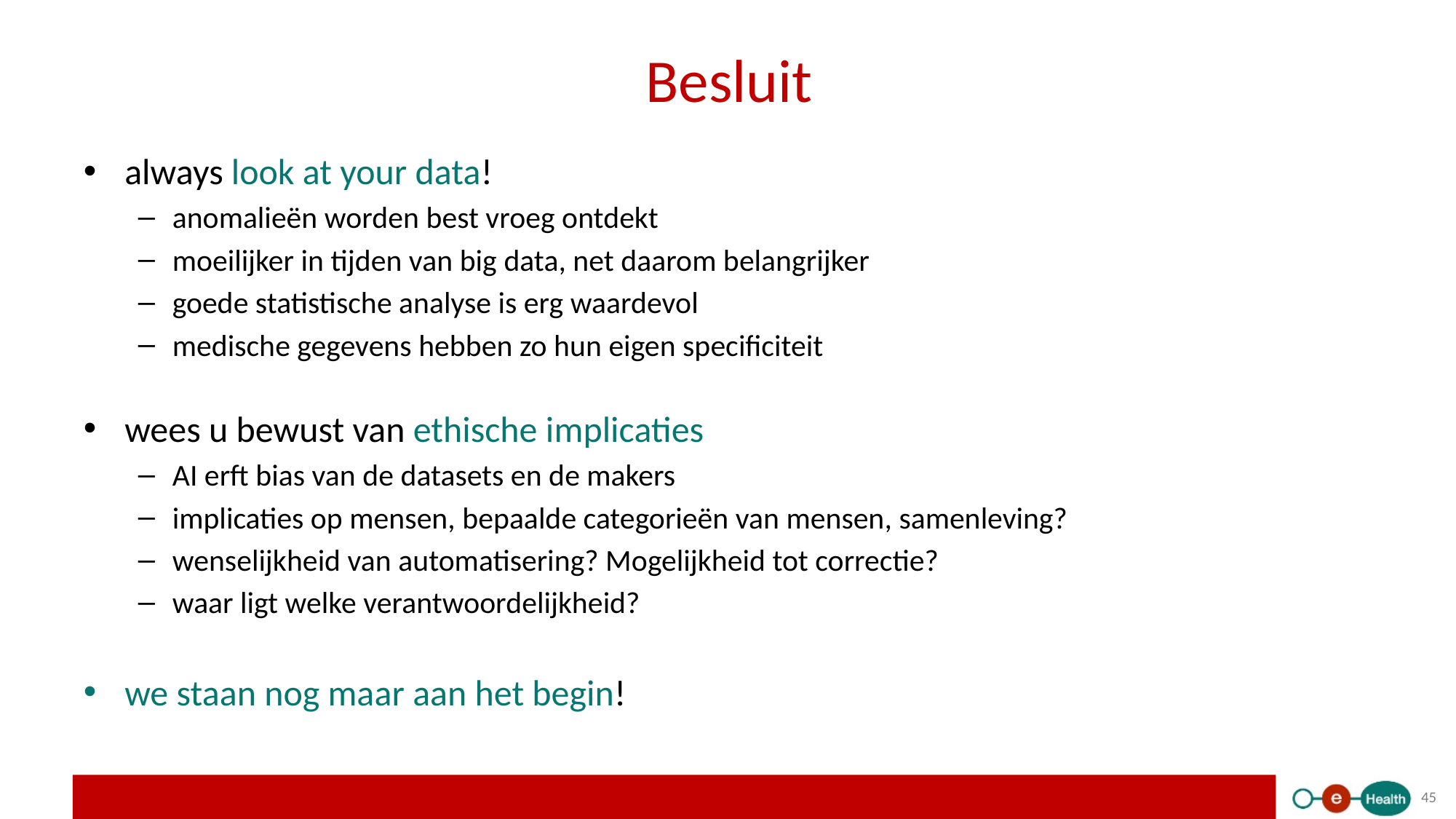

# Besluit
always look at your data!
anomalieën worden best vroeg ontdekt
moeilijker in tijden van big data, net daarom belangrijker
goede statistische analyse is erg waardevol
medische gegevens hebben zo hun eigen specificiteit
wees u bewust van ethische implicaties
AI erft bias van de datasets en de makers
implicaties op mensen, bepaalde categorieën van mensen, samenleving?
wenselijkheid van automatisering? Mogelijkheid tot correctie?
waar ligt welke verantwoordelijkheid?

we staan nog maar aan het begin!

45